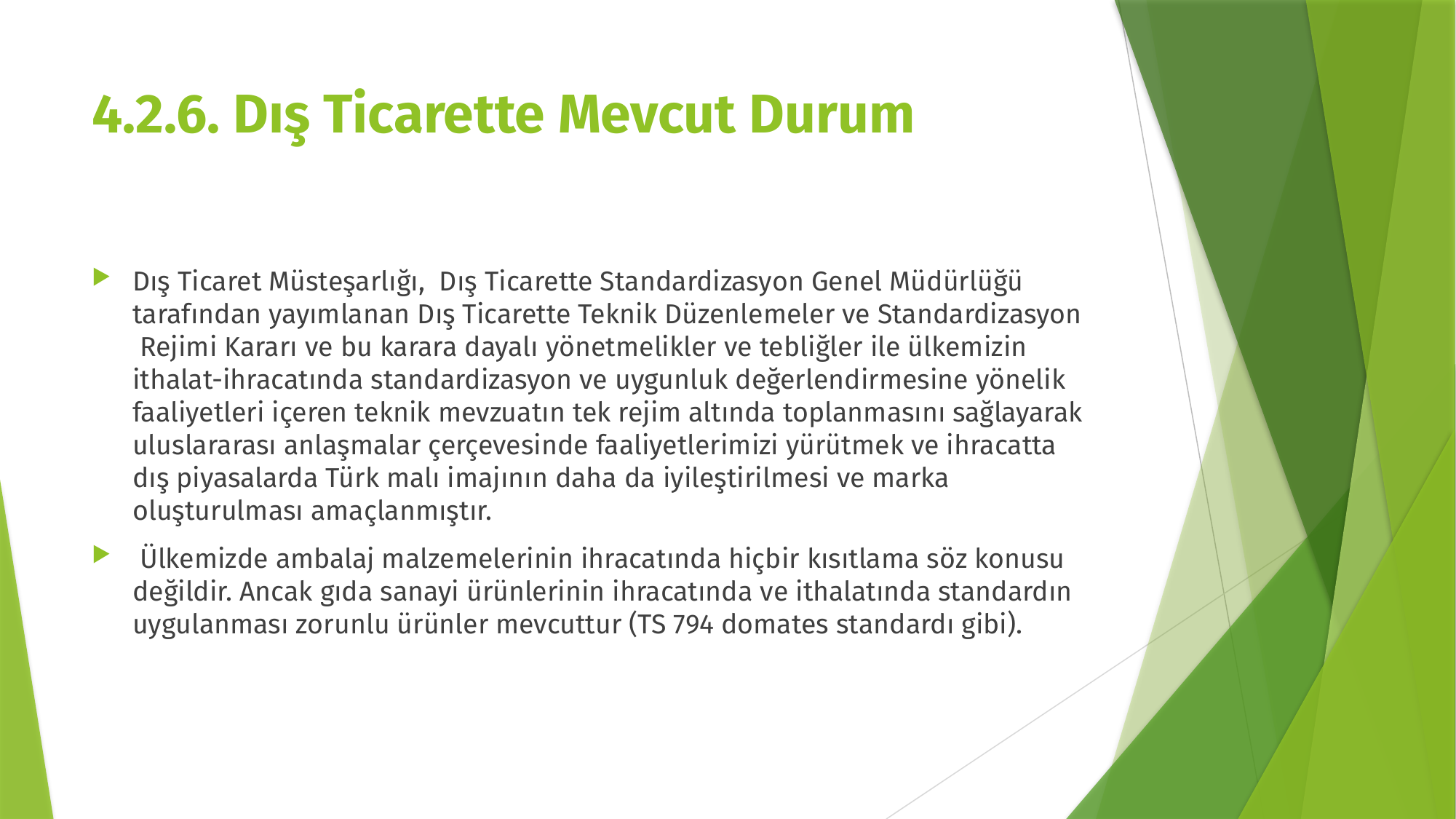

# 4.2.6. Dış Ticarette Mevcut Durum
Dış Ticaret Müsteşarlığı,  Dış Ticarette Standardizasyon Genel Müdürlüğü tarafından yayımlanan Dış Ticarette Teknik Düzenlemeler ve Standardizasyon   Rejimi Kararı ve bu karara dayalı yönetmelikler ve tebliğler ile ülkemizin ithalat-ihracatında standardizasyon ve uygunluk değerlendirmesine yönelik faaliyetleri içeren teknik mevzuatın tek rejim altında toplanmasını sağlayarak uluslararası anlaşmalar çerçevesinde faaliyetlerimizi yürütmek ve ihracatta dış piyasalarda Türk malı imajının daha da iyileştirilmesi ve marka oluşturulması amaçlanmıştır.
 Ülkemizde ambalaj malzemelerinin ihracatında hiçbir kısıtlama söz konusu değildir. Ancak gıda sanayi ürünlerinin ihracatında ve ithalatında standardın uygulanması zorunlu ürünler mevcuttur (TS 794 domates standardı gibi).